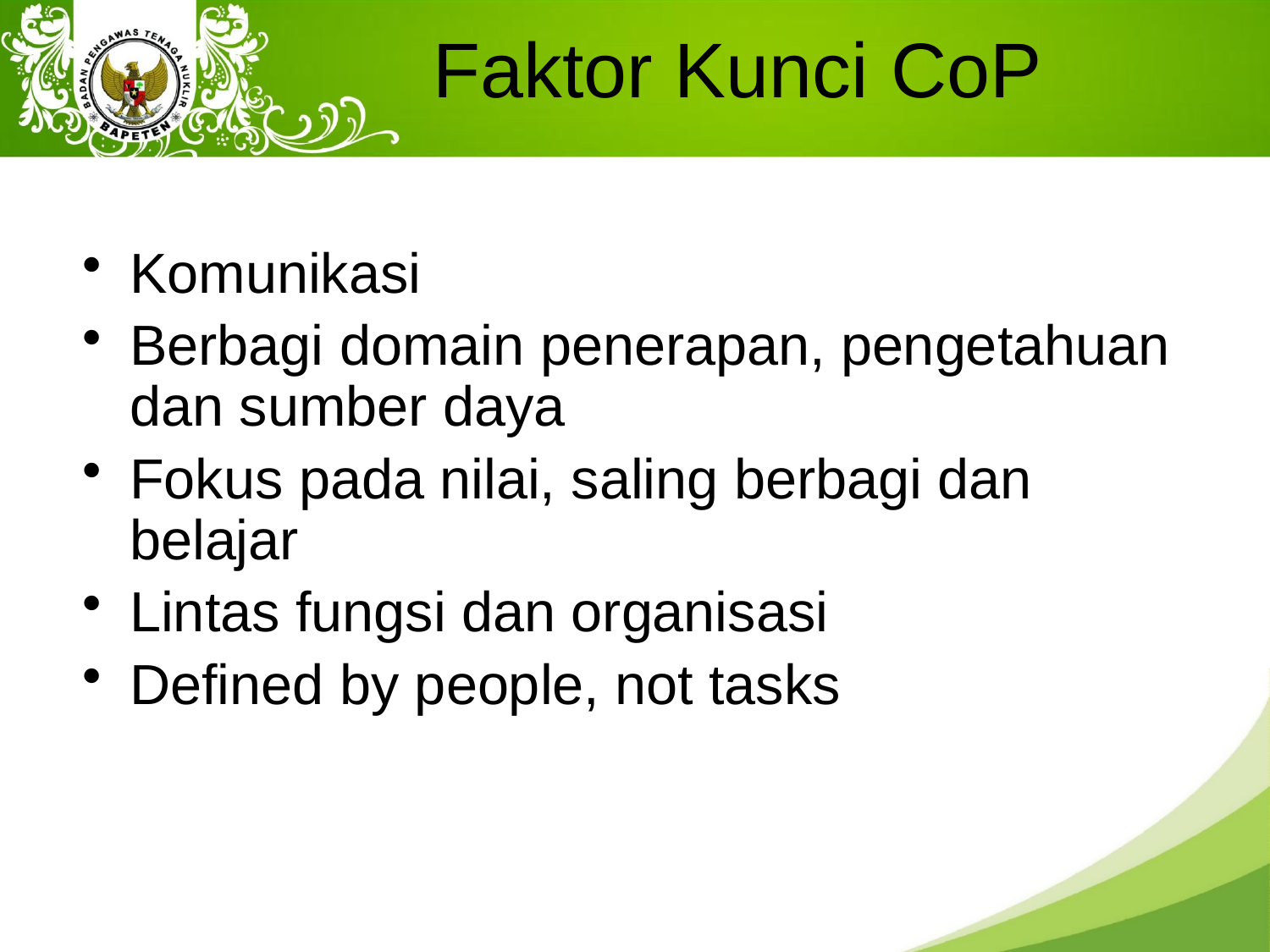

# Faktor Kunci CoP
Komunikasi
Berbagi domain penerapan, pengetahuan dan sumber daya
Fokus pada nilai, saling berbagi dan belajar
Lintas fungsi dan organisasi
Defined by people, not tasks